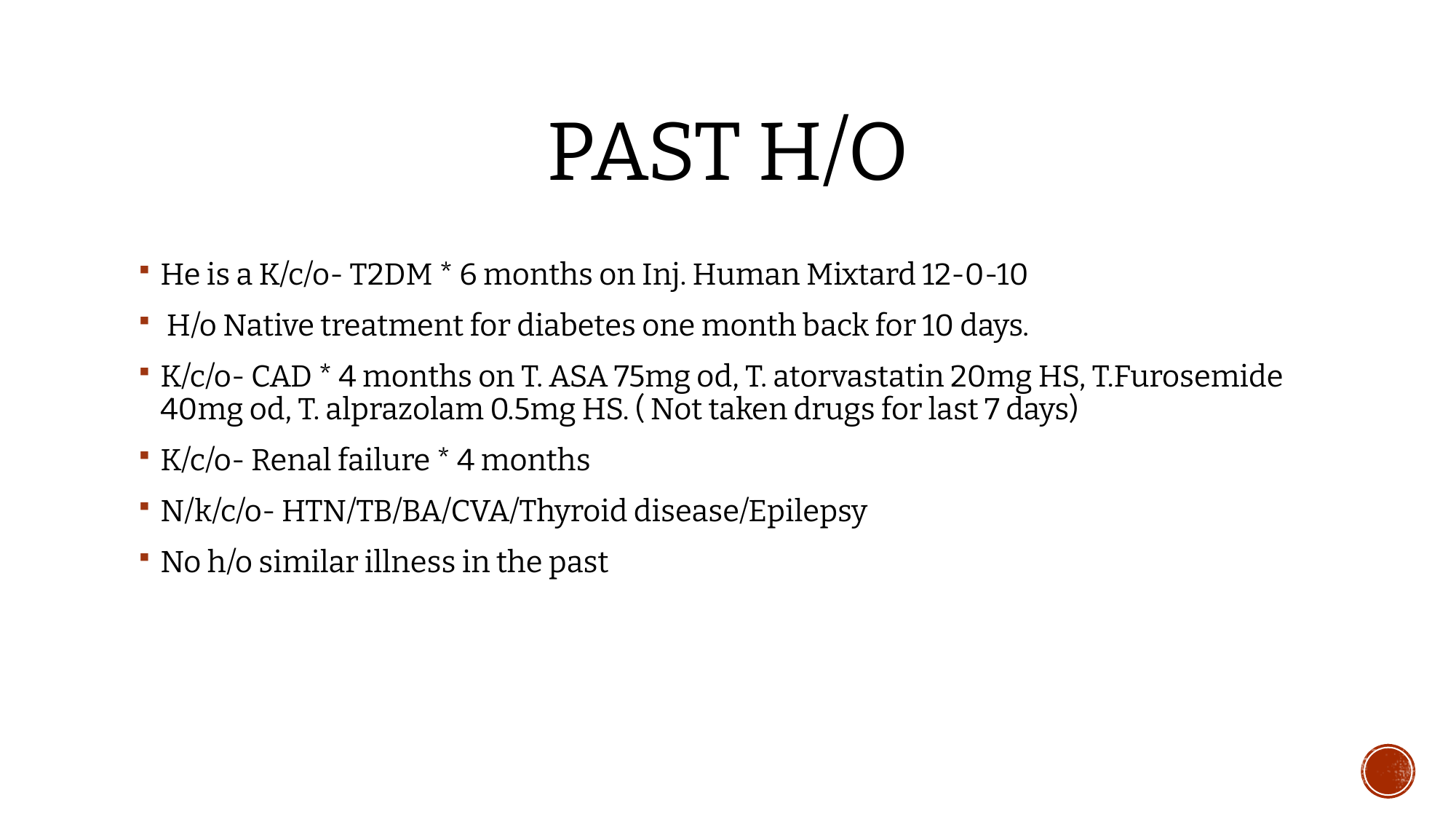

# Past h/o
He is a K/c/o- T2DM * 6 months on Inj. Human Mixtard 12-0-10
 H/o Native treatment for diabetes one month back for 10 days.
K/c/o- CAD * 4 months on T. ASA 75mg od, T. atorvastatin 20mg HS, T.Furosemide 40mg od, T. alprazolam 0.5mg HS. ( Not taken drugs for last 7 days)
K/c/o- Renal failure * 4 months
N/k/c/o- HTN/TB/BA/CVA/Thyroid disease/Epilepsy
No h/o similar illness in the past